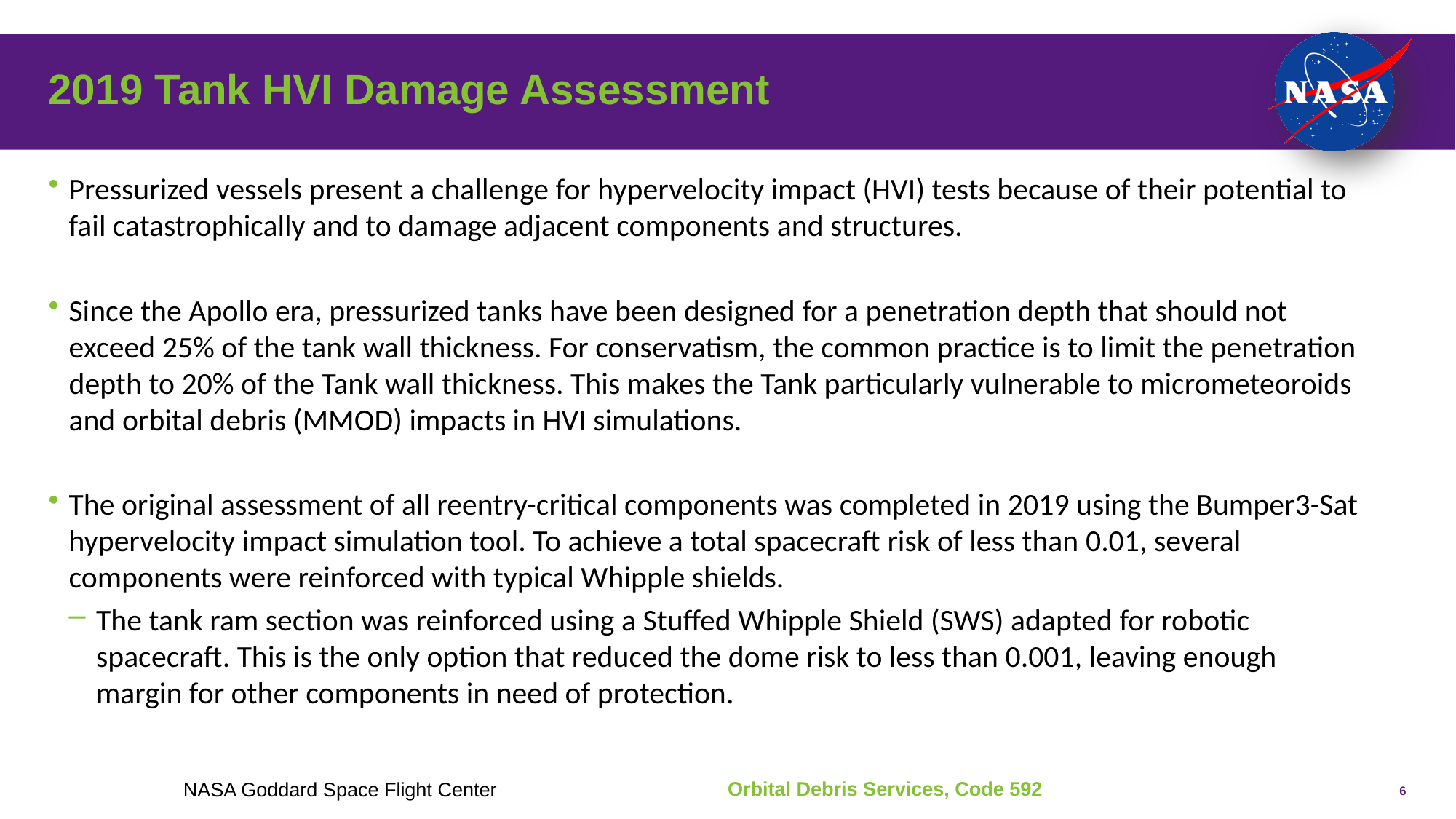

# 2019 Tank HVI Damage Assessment
Pressurized vessels present a challenge for hypervelocity impact (HVI) tests because of their potential to fail catastrophically and to damage adjacent components and structures.

Since the Apollo era, pressurized tanks have been designed for a penetration depth that should not exceed 25% of the tank wall thickness. For conservatism, the common practice is to limit the penetration depth to 20% of the Tank wall thickness. This makes the Tank particularly vulnerable to micrometeoroids and orbital debris (MMOD) impacts in HVI simulations.

The original assessment of all reentry-critical components was completed in 2019 using the Bumper3-Sat hypervelocity impact simulation tool. To achieve a total spacecraft risk of less than 0.01, several components were reinforced with typical Whipple shields.
The tank ram section was reinforced using a Stuffed Whipple Shield (SWS) adapted for robotic spacecraft. This is the only option that reduced the dome risk to less than 0.001, leaving enough margin for other components in need of protection.

NASA Goddard Space Flight Center
6